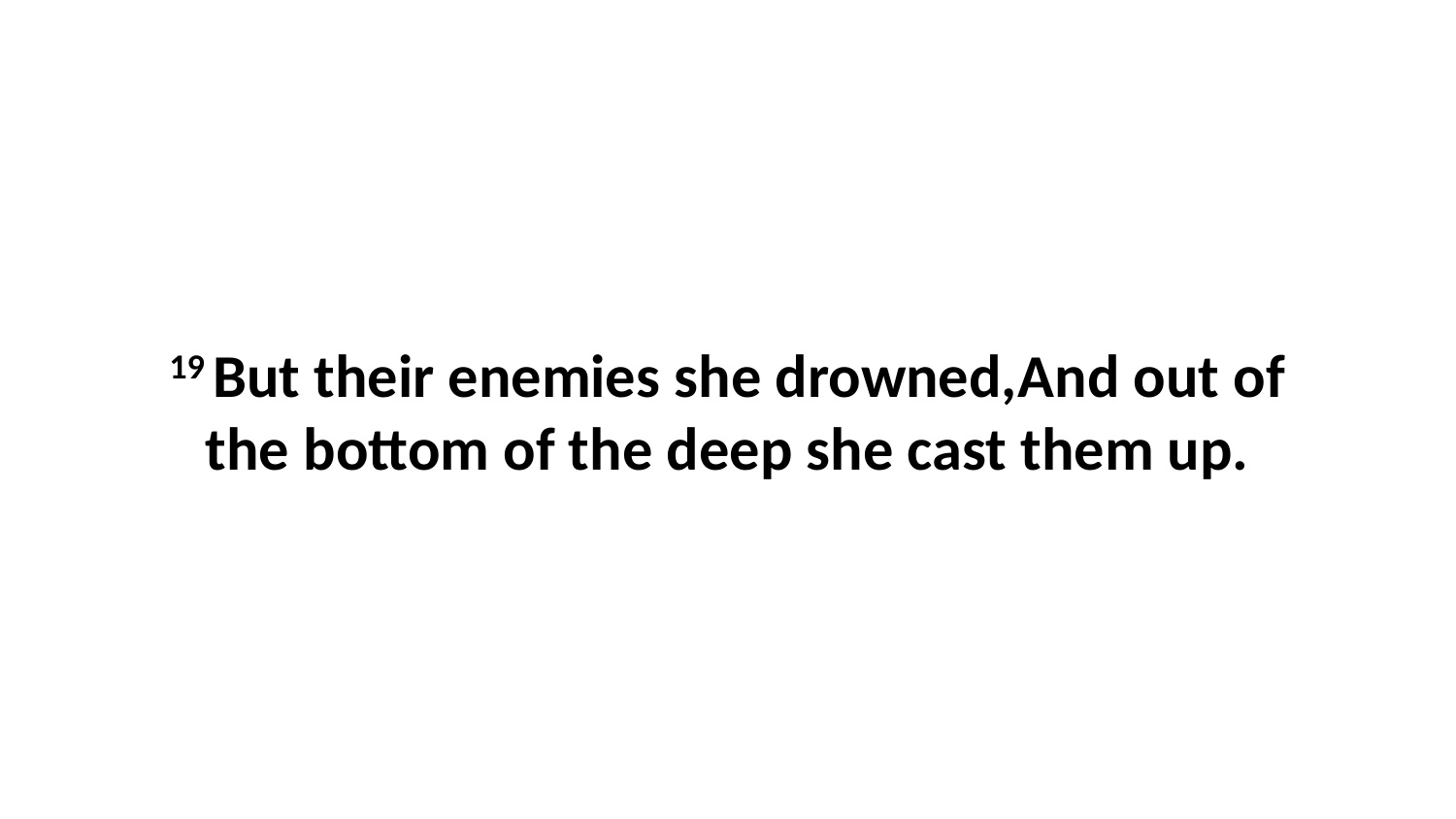

19 But their enemies she drowned,And out of the bottom of the deep she cast them up.